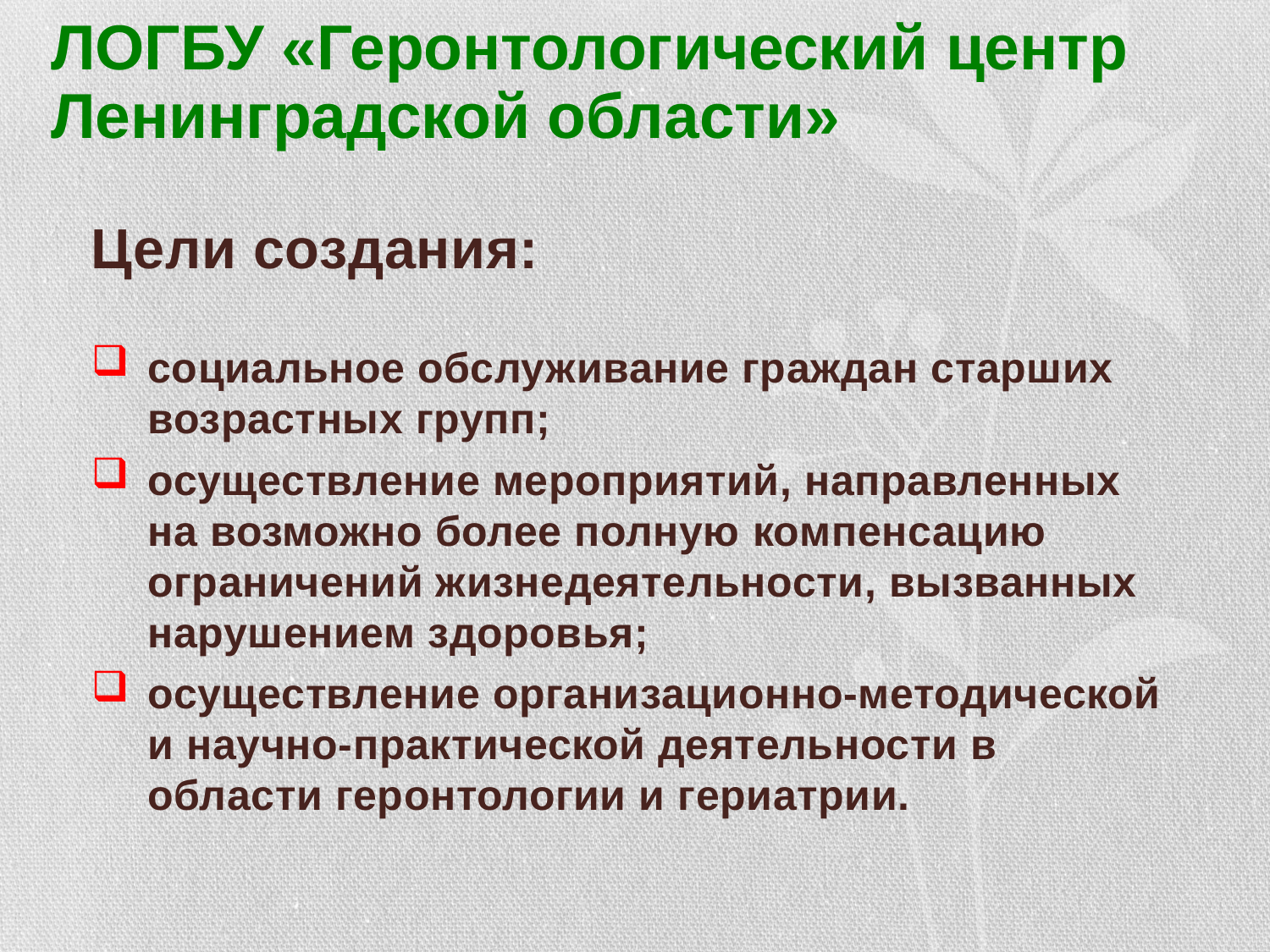

# ЛОГБУ «Геронтологический центр Ленинградской области»
Цели создания:

социальное обслуживание граждан старших возрастных групп;
осуществление мероприятий, направленных на возможно более полную компенсацию ограничений жизнедеятельности, вызванных нарушением здоровья;
осуществление организационно-методической и научно-практической деятельности в области геронтологии и гериатрии.